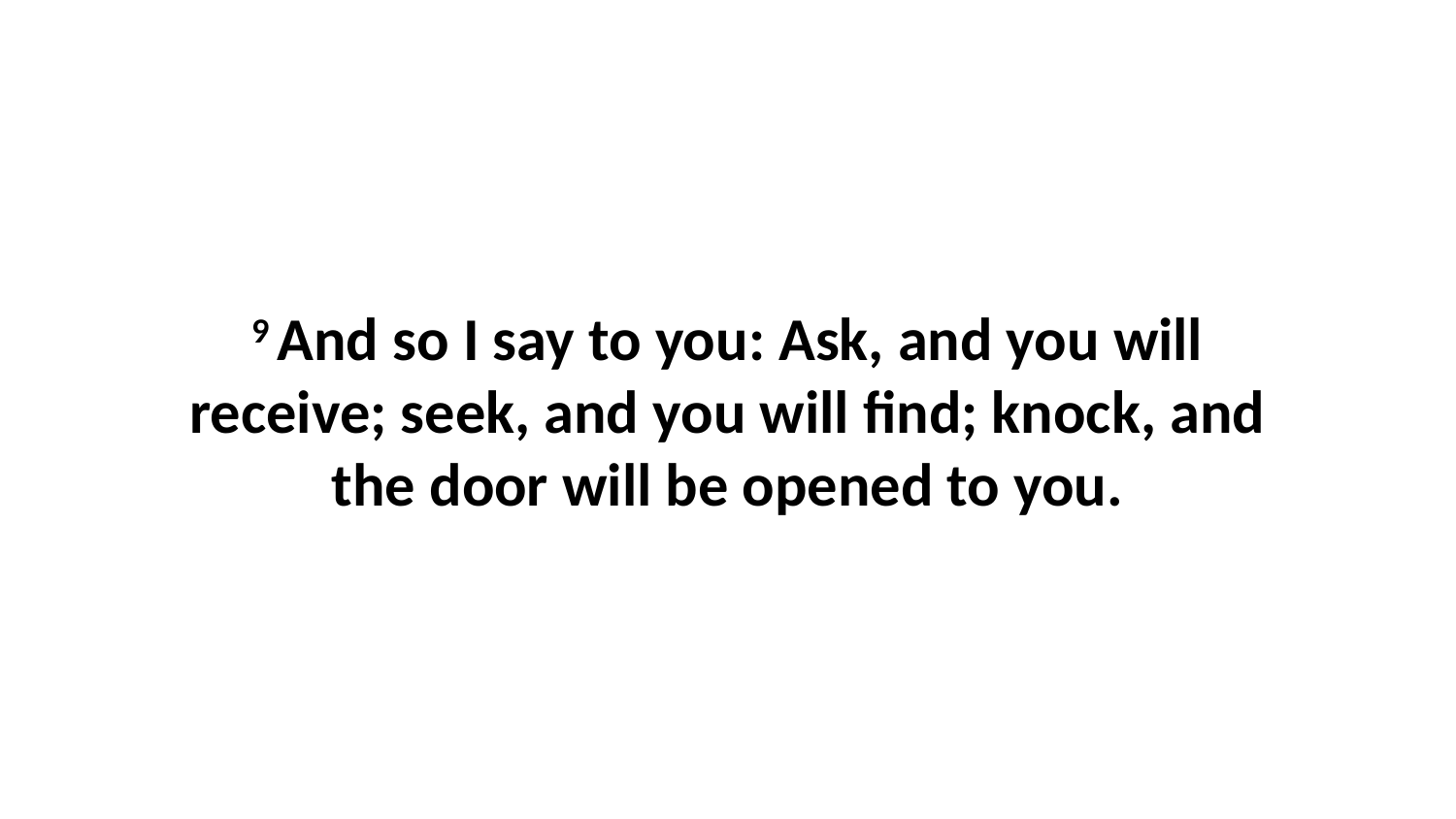

9 And so I say to you: Ask, and you will receive; seek, and you will find; knock, and the door will be opened to you.